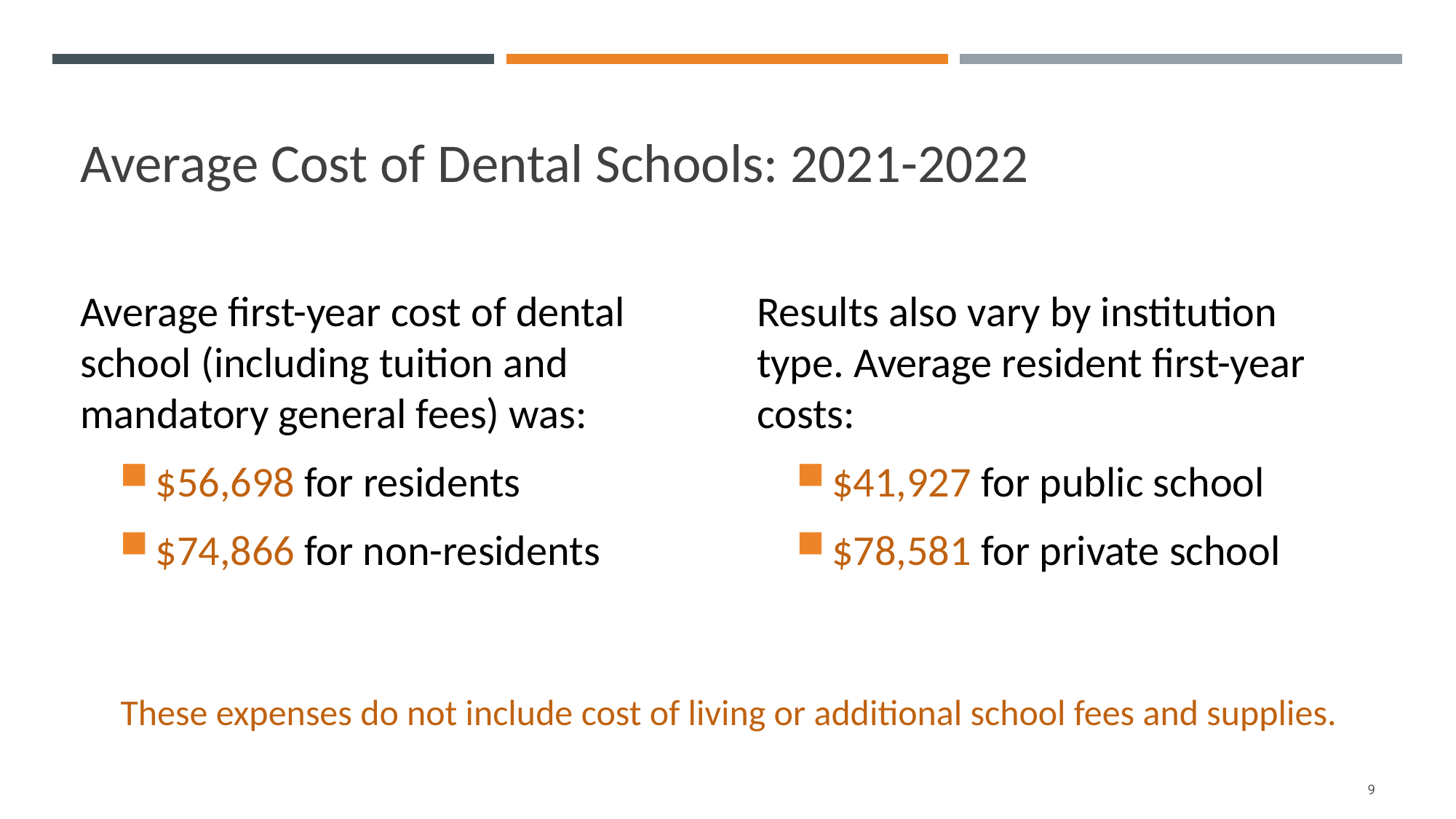

# Average Cost of Dental Schools: 2021-2022
Average first-year cost of dental school (including tuition and mandatory general fees) was:
$56,698 for residents
$74,866 for non-residents
Results also vary by institution type. Average resident first-year costs:
$41,927 for public school
$78,581 for private school
These expenses do not include cost of living or additional school fees and supplies.
9